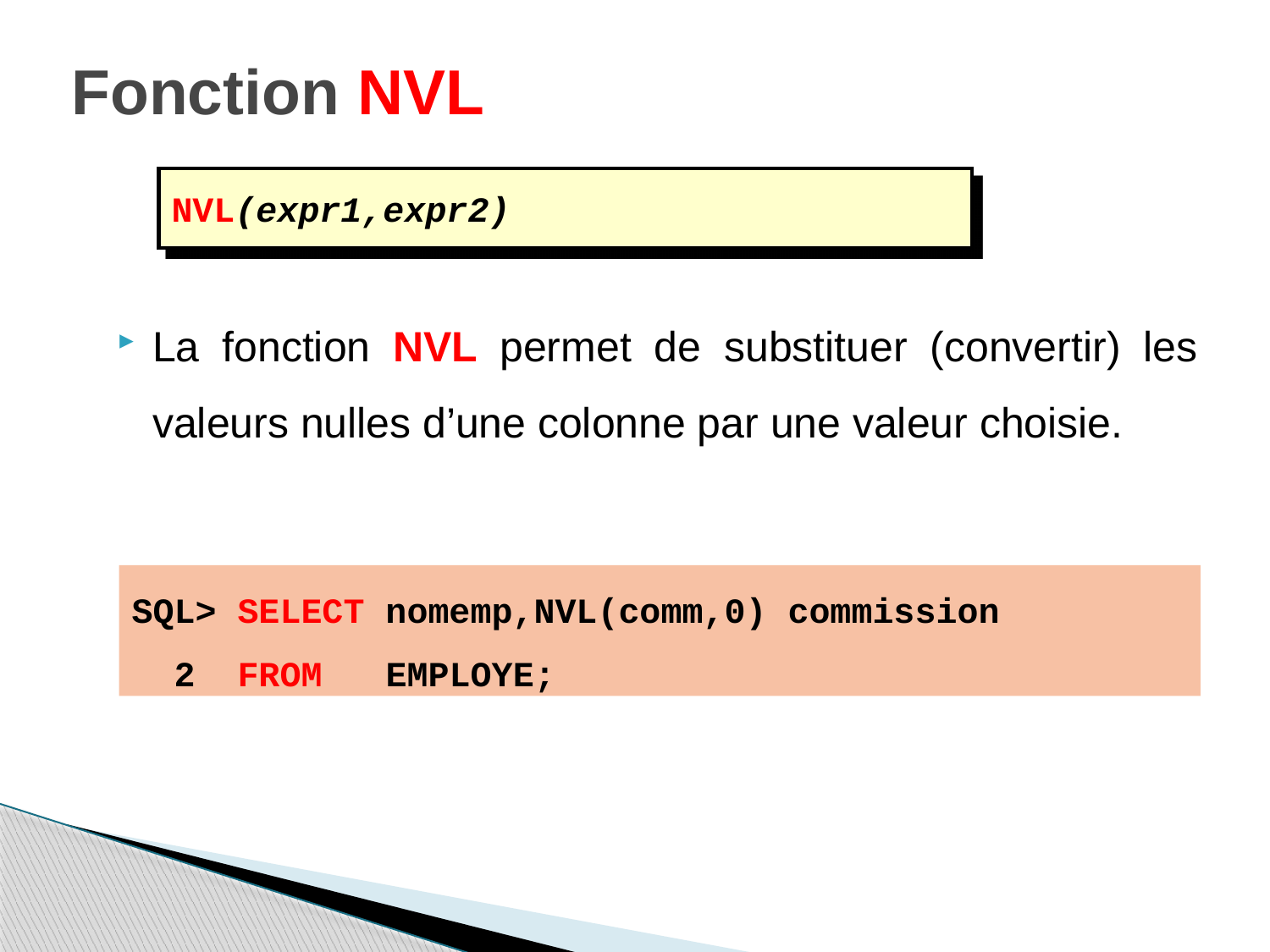

# Fonction NVL
NVL(expr1,expr2)
La fonction NVL permet de substituer (convertir) les valeurs nulles d’une colonne par une valeur choisie.
SQL> SELECT nomemp,NVL(comm,0) commission
  2  FROM   EMPLOYE;